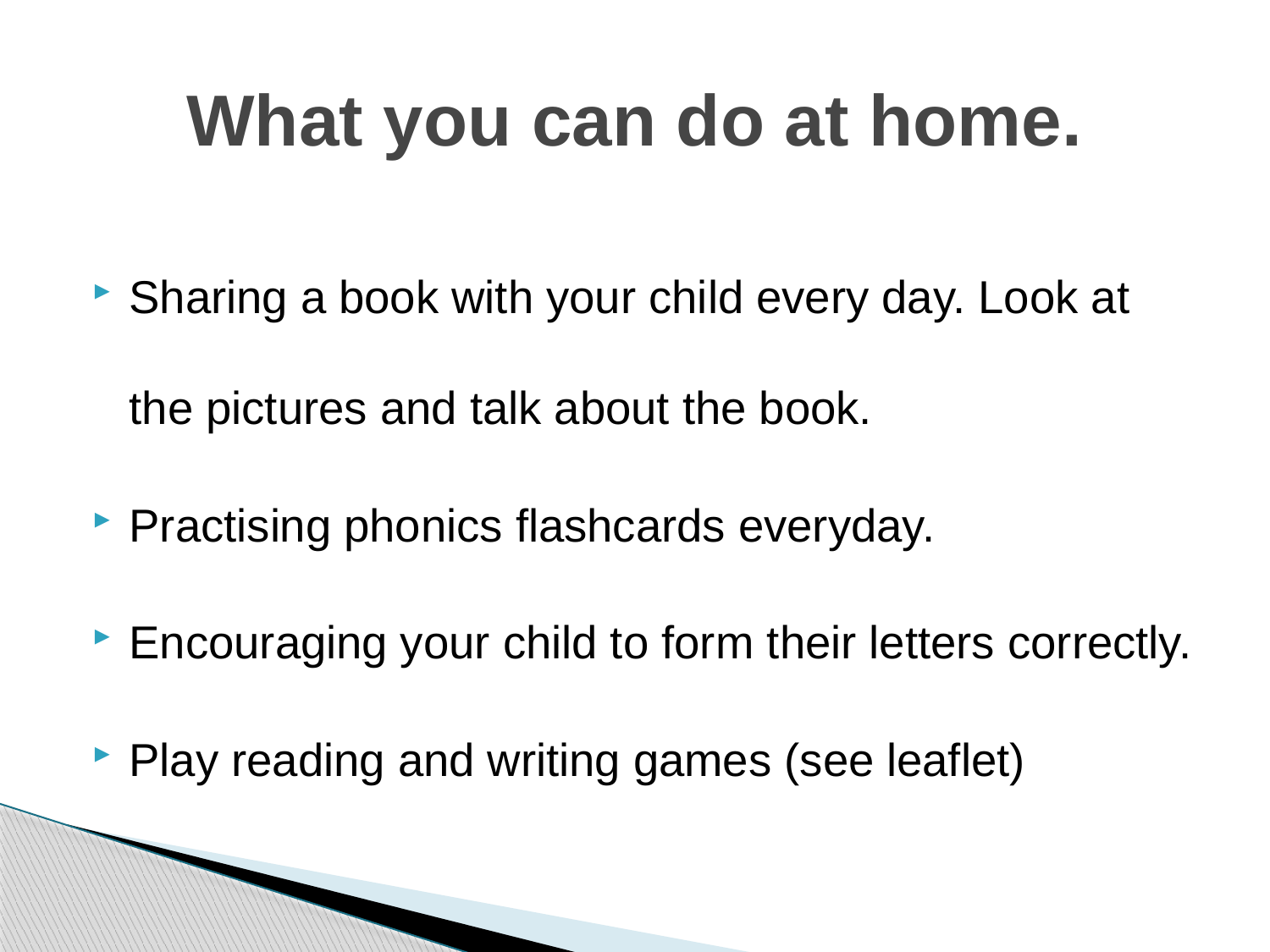

# What you can do at home.
Sharing a book with your child every day. Look at the pictures and talk about the book.
Practising phonics flashcards everyday.
Encouraging your child to form their letters correctly.
Play reading and writing games (see leaflet)